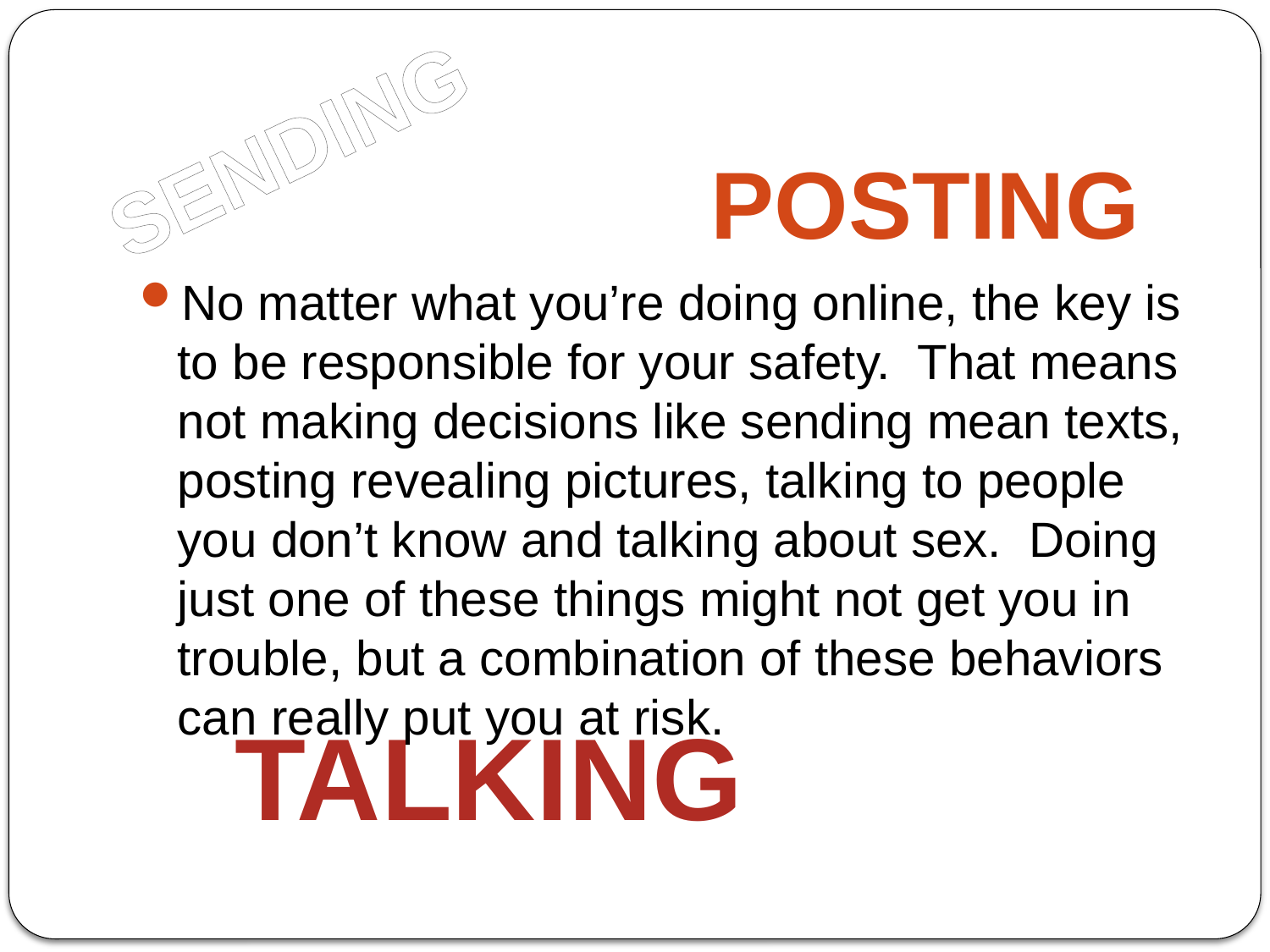

# SENDING
POSTING
No matter what you’re doing online, the key is to be responsible for your safety.  That means not making decisions like sending mean texts, posting revealing pictures, talking to people you don’t know and talking about sex.  Doing just one of these things might not get you in trouble, but a combination of these behaviors can really put you at risk.
TALKING